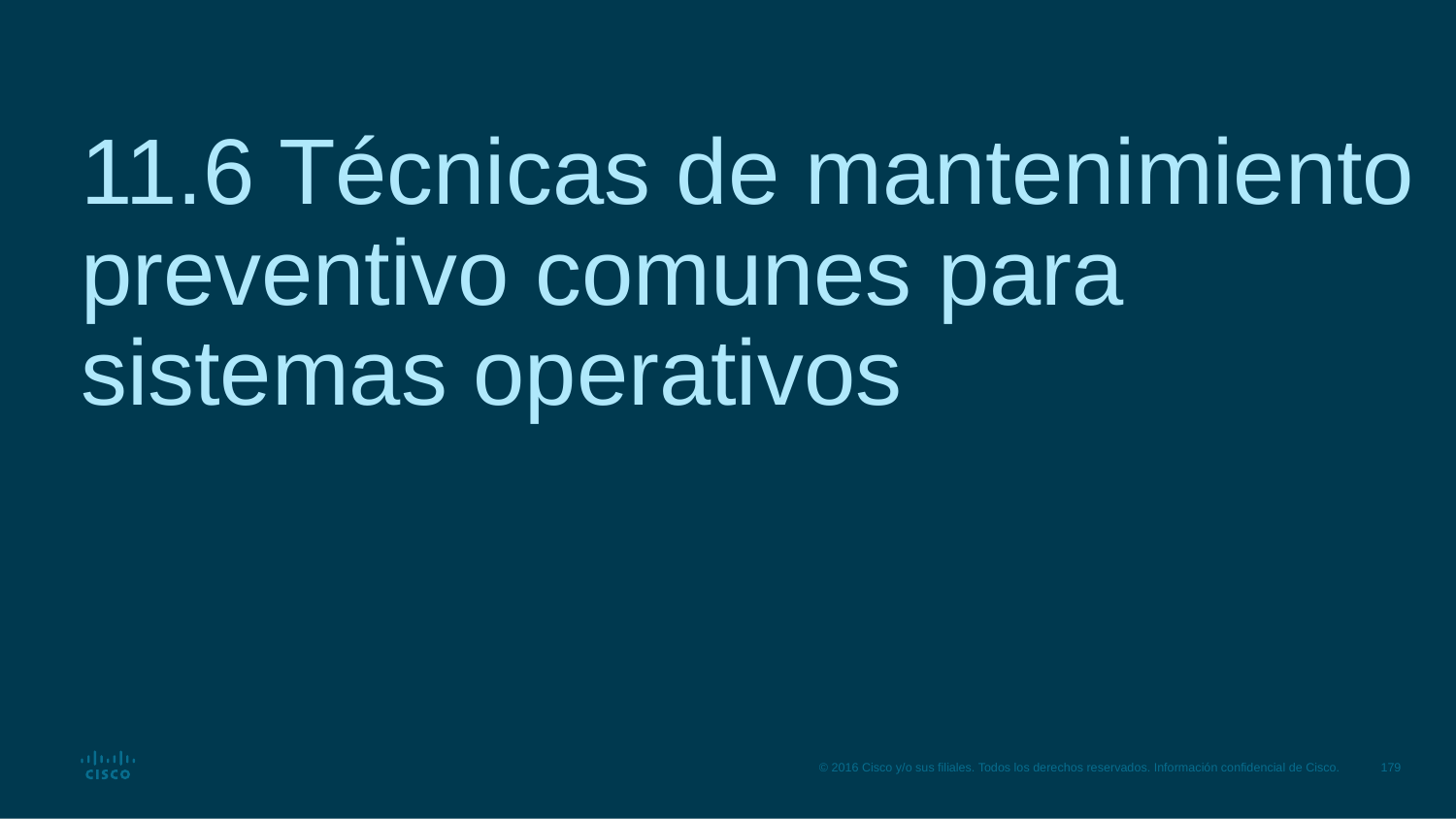

# 11.6 Técnicas de mantenimiento preventivo comunes para sistemas operativos